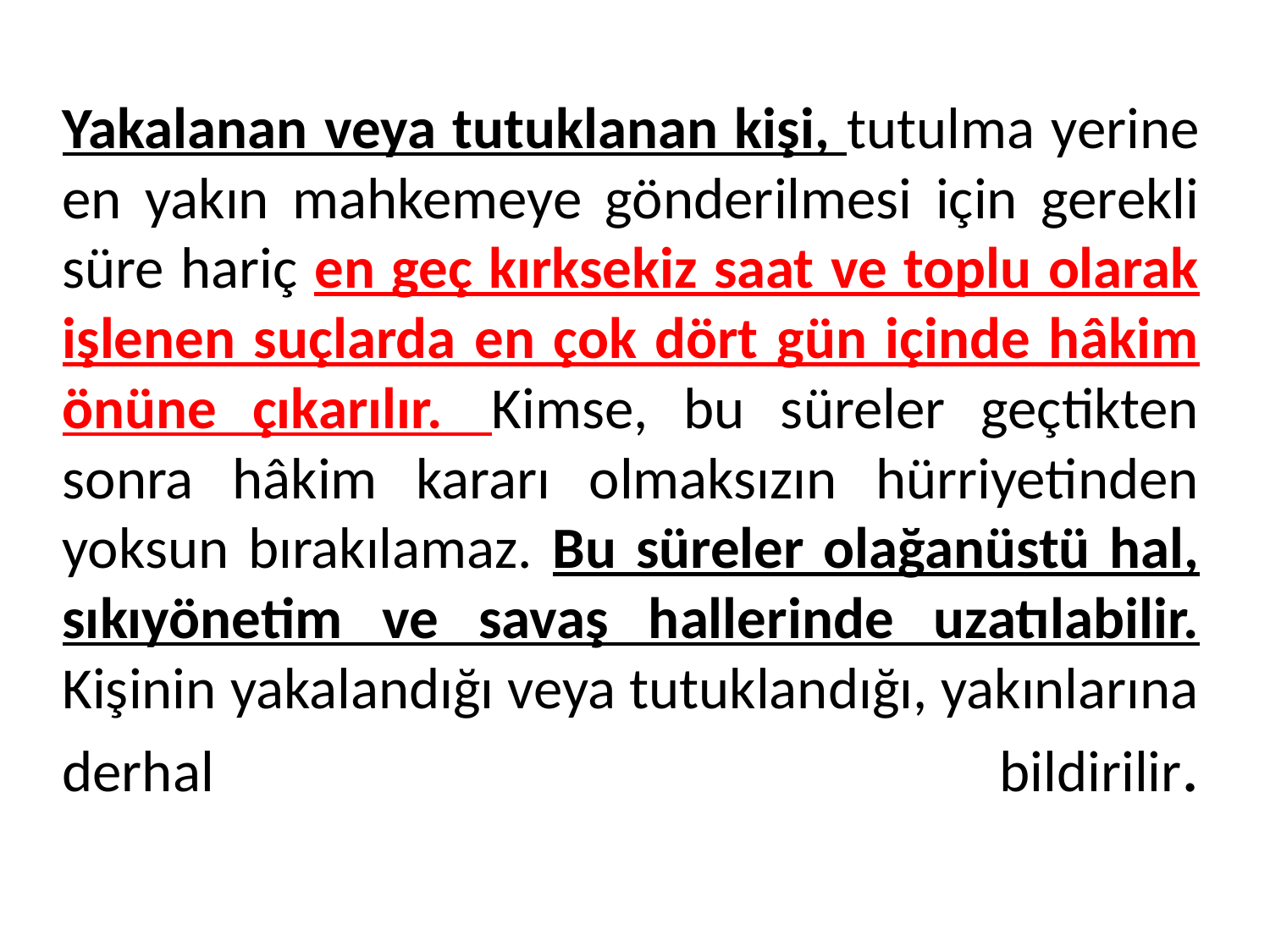

# Yakalanan veya tutuklanan kişi, tutulma yerine en yakın mahkemeye gönderilmesi için gerekli süre hariç en geç kırksekiz saat ve toplu olarak işlenen suçlarda en çok dört gün içinde hâkim önüne çıkarılır.  Kimse, bu süreler geçtikten sonra hâkim kararı olmaksızın hürriyetinden yoksun bırakılamaz. Bu süreler olağanüstü hal, sıkıyönetim ve savaş hallerinde uzatılabilir. Kişinin yakalandığı veya tutuklandığı, yakınlarına derhal bildirilir.